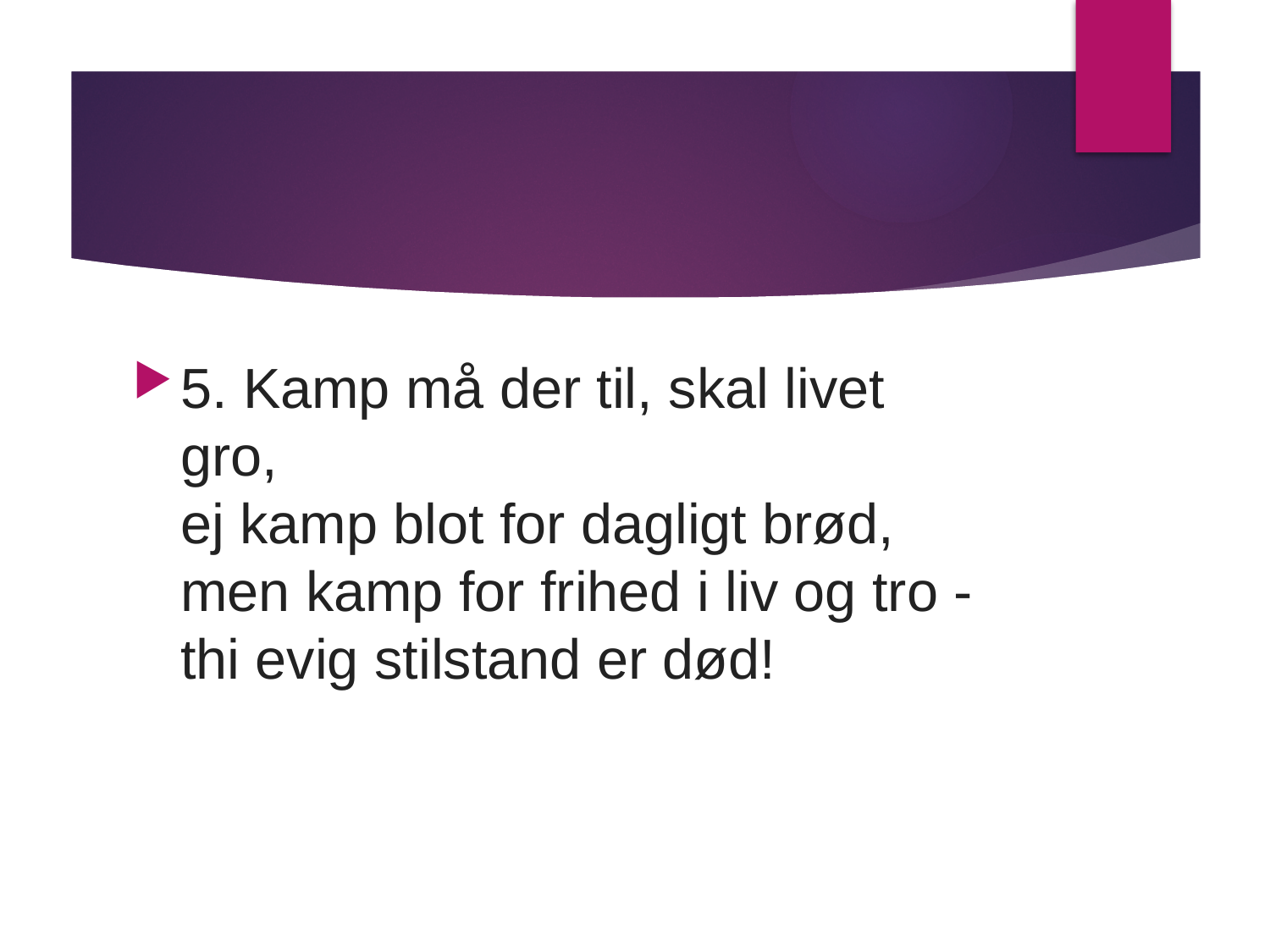

#
5. Kamp må der til, skal livet gro,
ej kamp blot for dagligt brød,
men kamp for frihed i liv og tro -
thi evig stilstand er død!